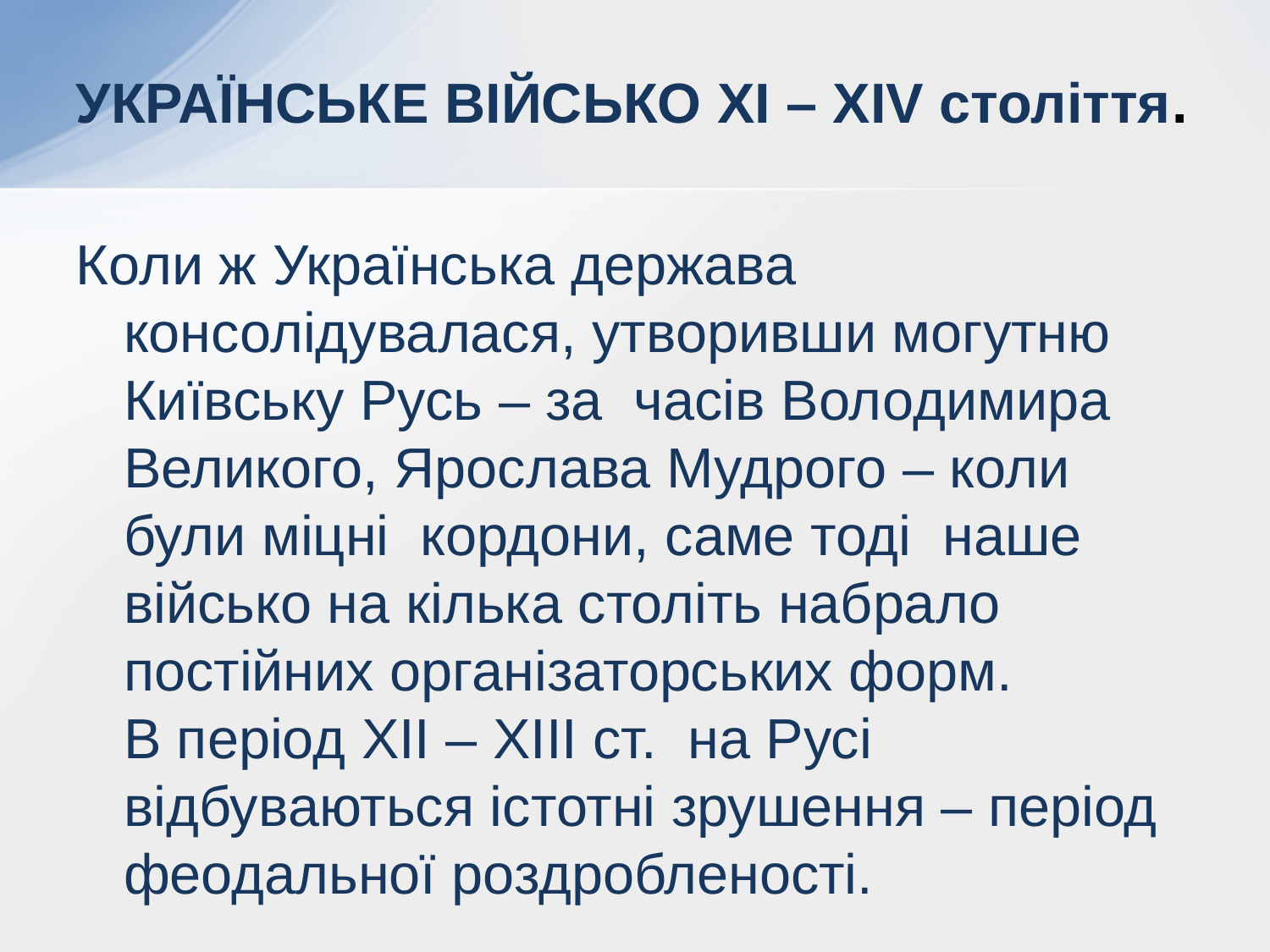

# УКРАЇНСЬКЕ ВІЙСЬКО ХІ – ХІV століття.
Коли ж Українська держава консолідувалася, утворивши могутню Київську Русь – за  часів Володимира Великого, Ярослава Мудрого – коли були міцні  кордони, саме тоді  наше військо на кілька століть набрало постійних організаторських форм.
	В період ХІІ – ХІІІ ст.  на Русі відбуваються істотні зрушення – період феодальної роздробленості.